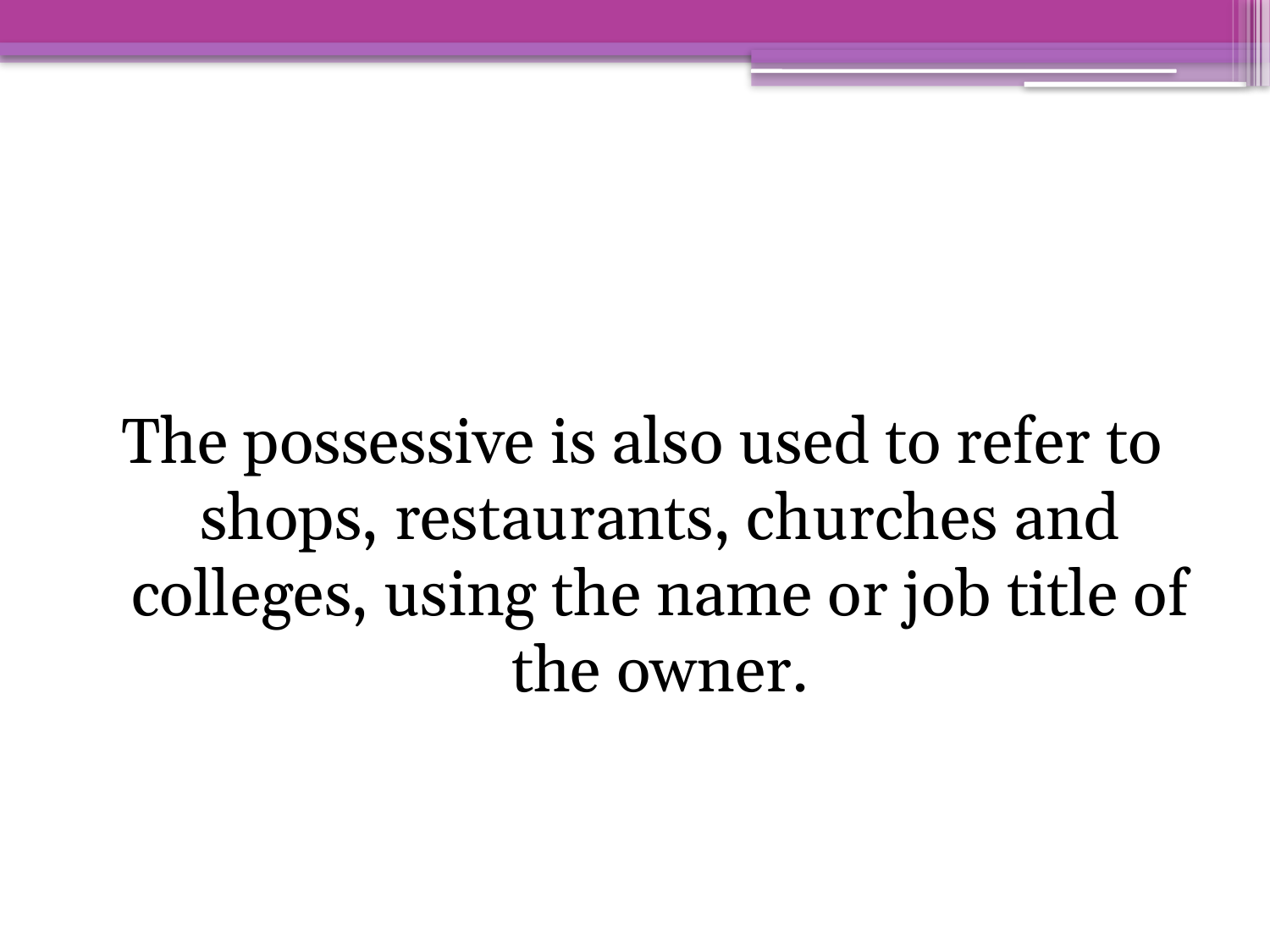

#

The possessive is also used to refer to shops, restaurants, churches and colleges, using the name or job title of the owner.